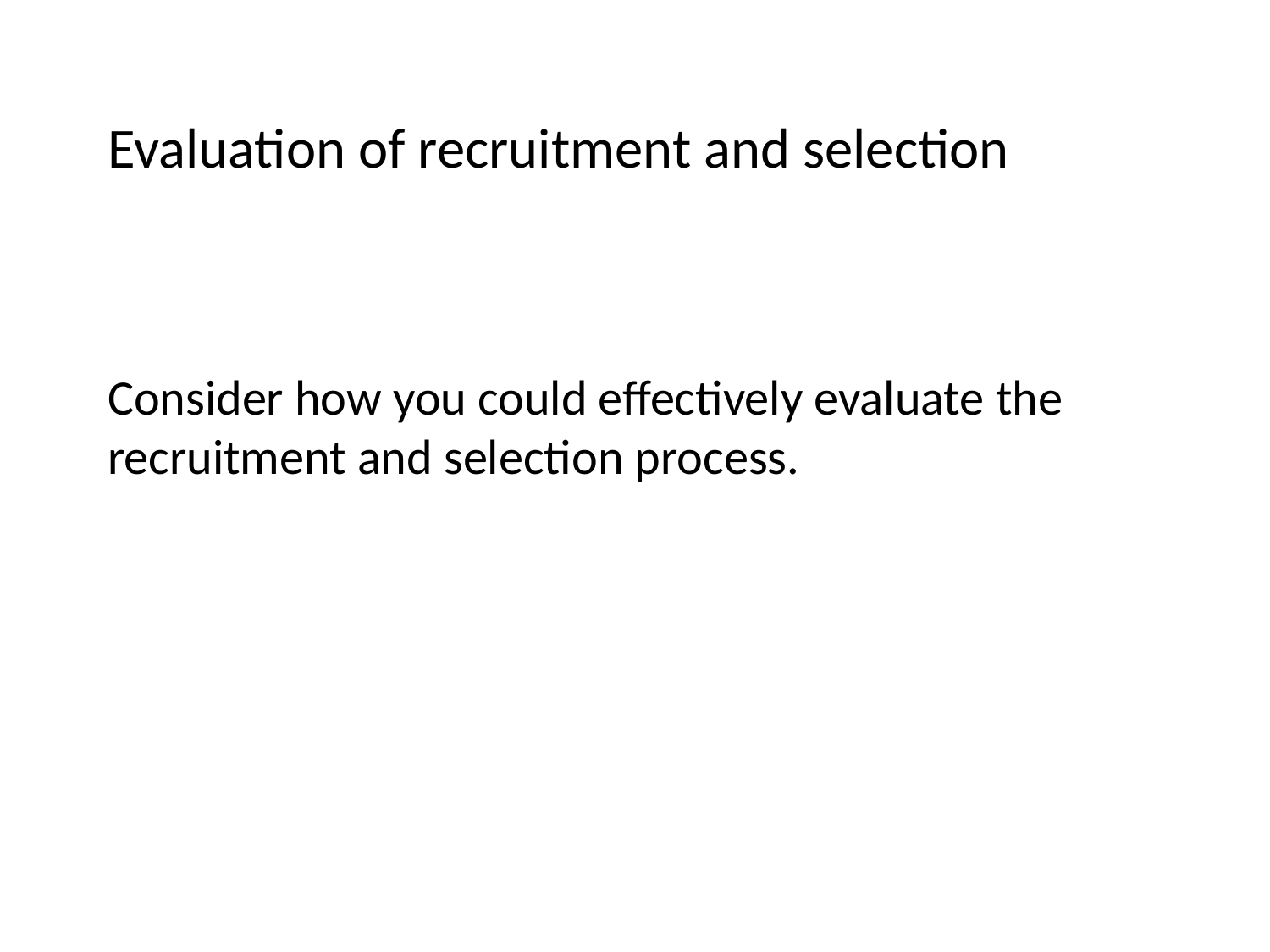

Evaluation of recruitment and selection
Consider how you could effectively evaluate the recruitment and selection process.